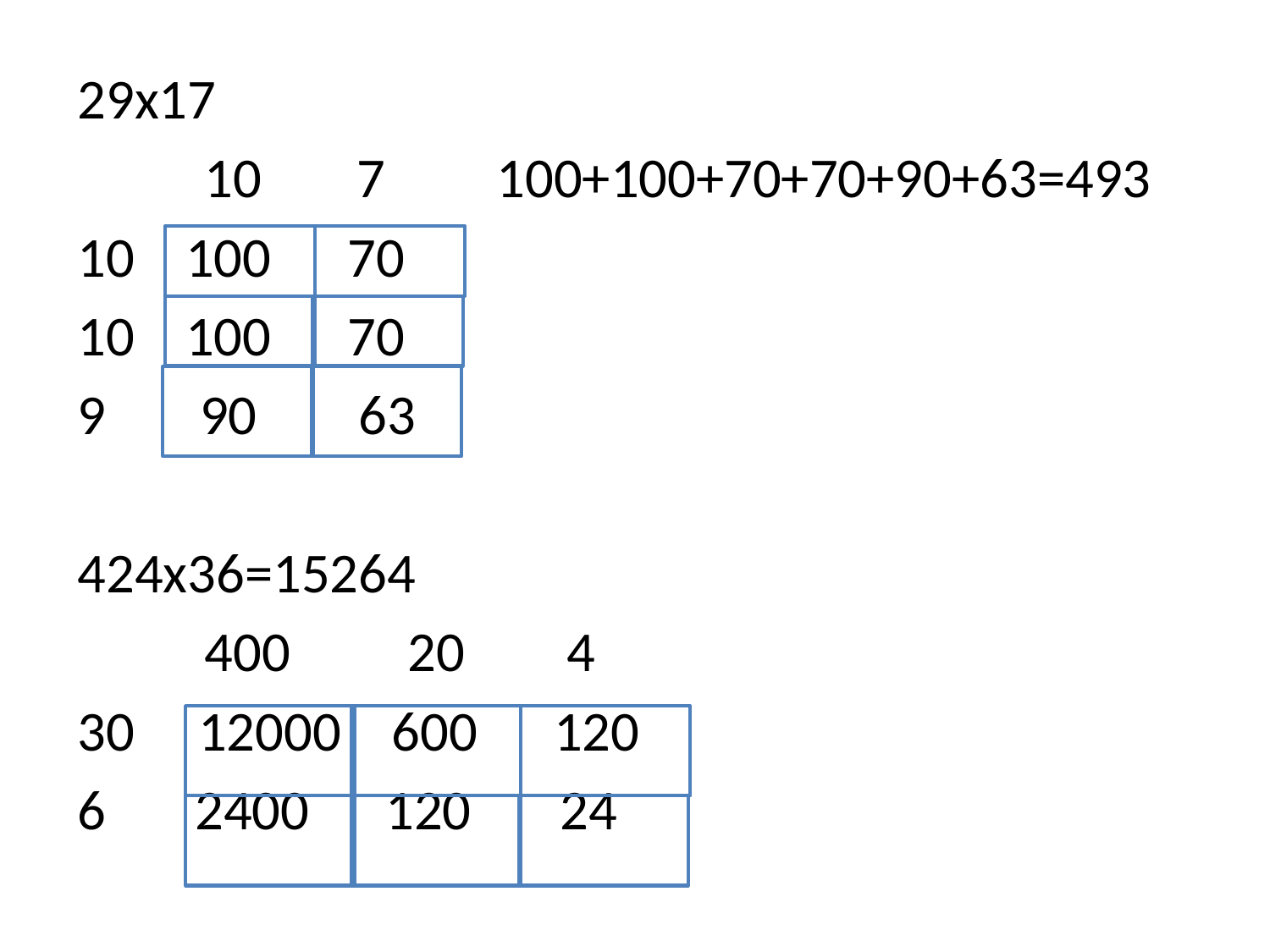

29x17
	10	  7	   100+100+70+70+90+63=493
10    100      70
10    100      70
    90        63

424x36=15264
	400	      20        4
30     12000    600      120
6       2400      120       24